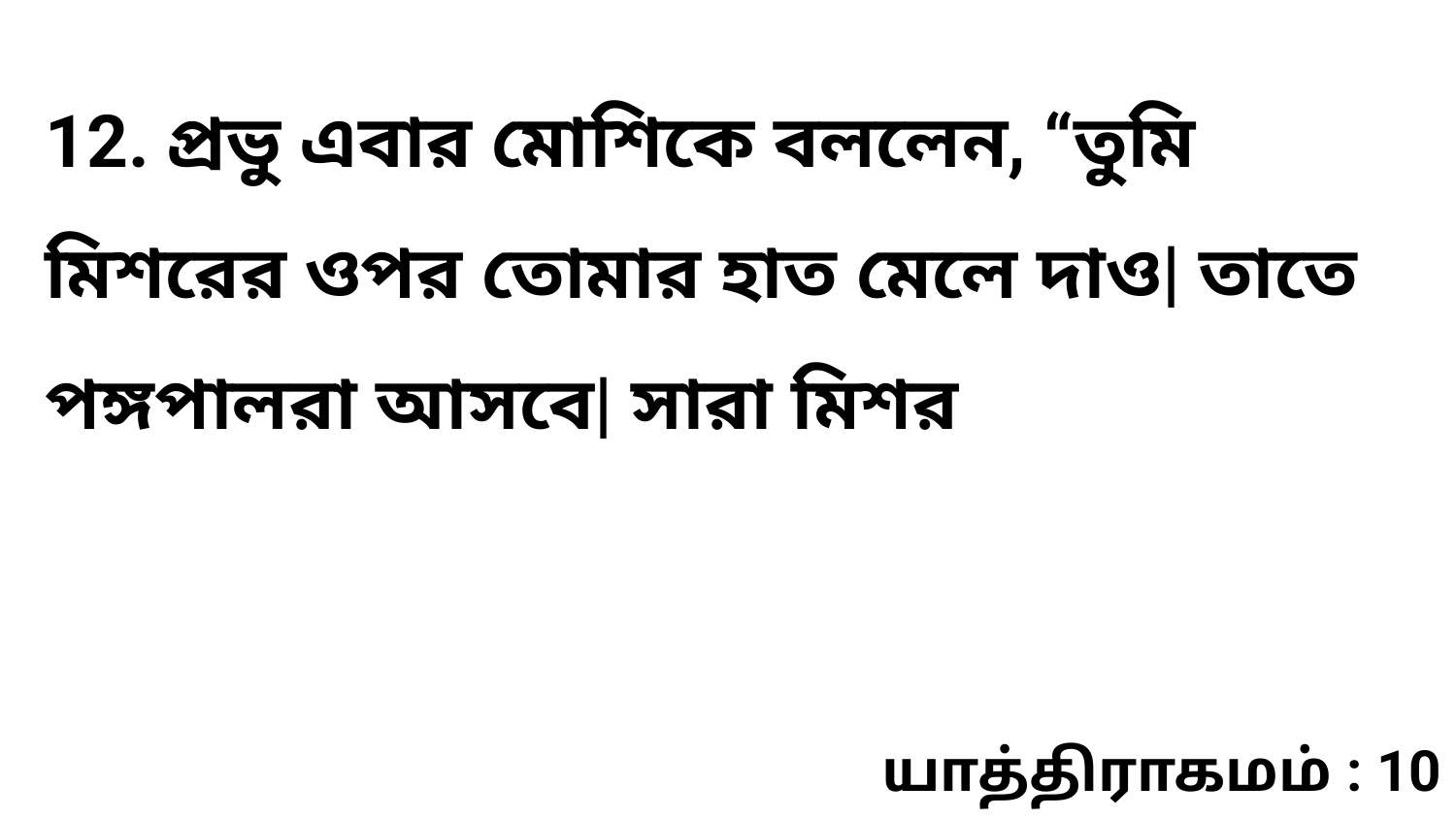

12. প্রভু এবার মোশিকে বললেন, “তুমি মিশরের ওপর তোমার হাত মেলে দাও| তাতে পঙ্গপালরা আসবে| সারা মিশর
யாத்திராகமம் : 10